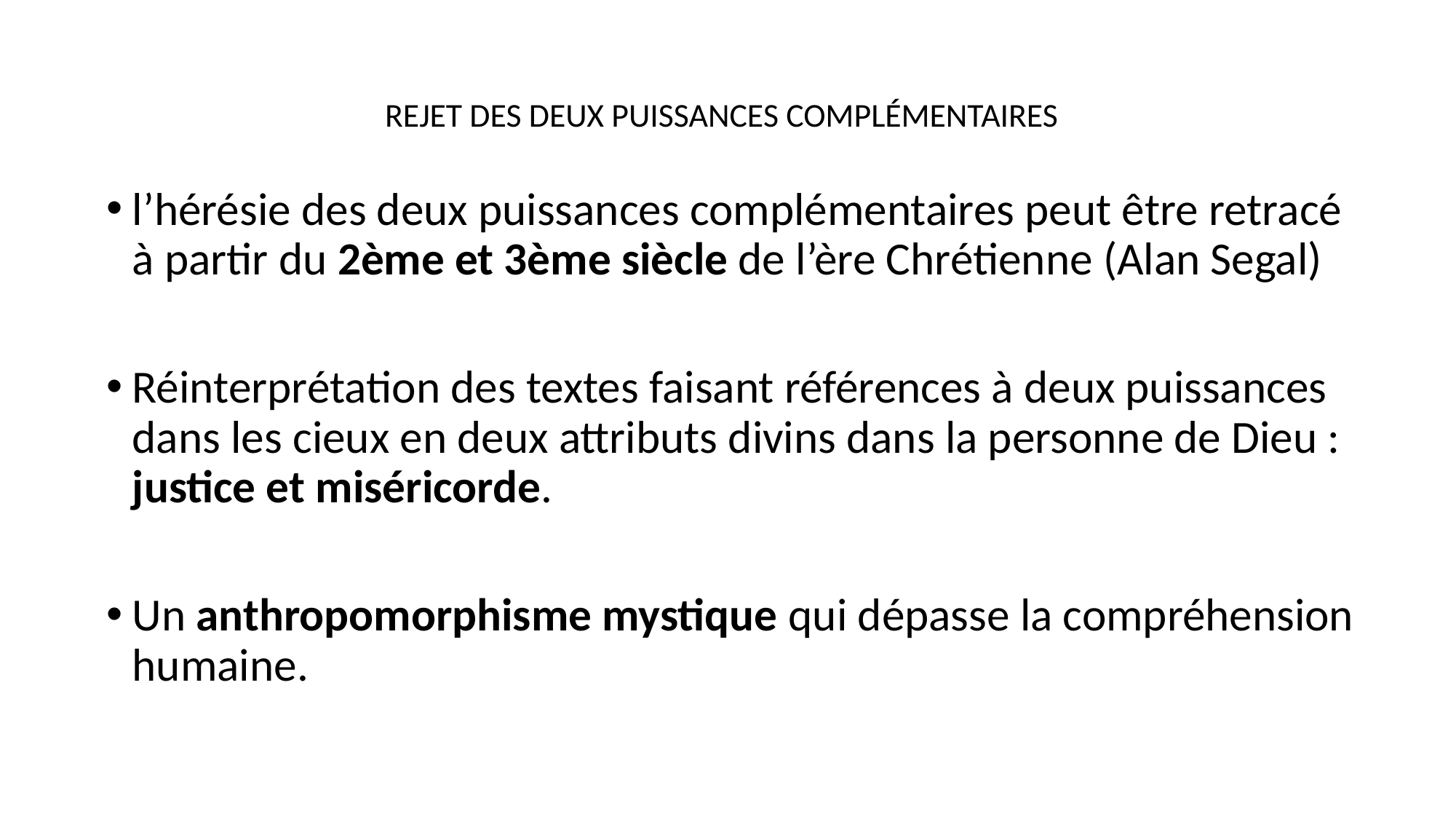

# REJET DES DEUX PUISSANCES COMPLÉMENTAIRES
l’hérésie des deux puissances complémentaires peut être retracé à partir du 2ème et 3ème siècle de l’ère Chrétienne (Alan Segal)

Réinterprétation des textes faisant références à deux puissances dans les cieux en deux attributs divins dans la personne de Dieu : justice et miséricorde.

Un anthropomorphisme mystique qui dépasse la compréhension humaine.